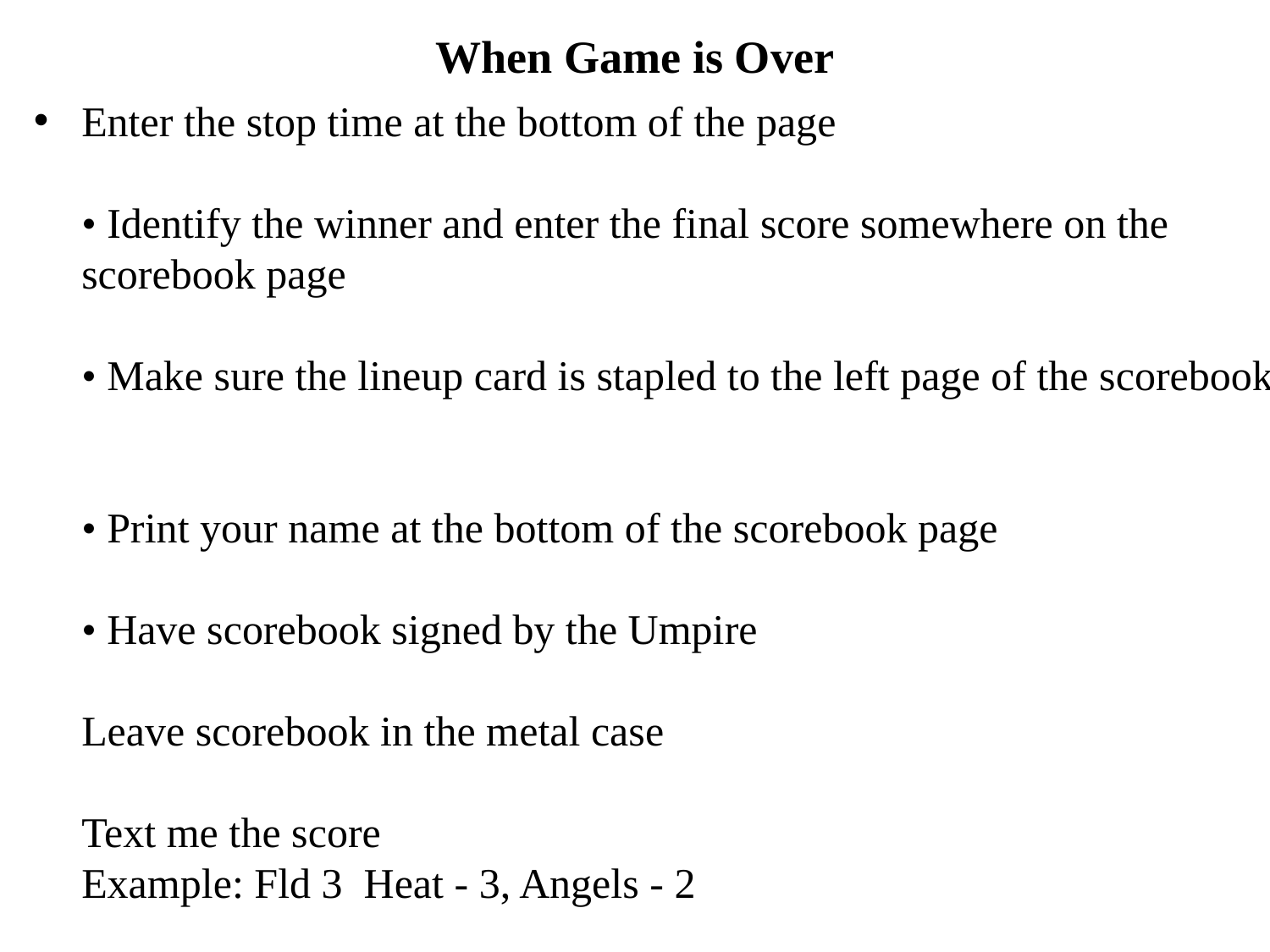

When Game is Over
# Enter the stop time at the bottom of the page • Identify the winner and enter the final score somewhere on the scorebook page • Make sure the lineup card is stapled to the left page of the scorebook • Print your name at the bottom of the scorebook page • Have scorebook signed by the Umpire Leave scorebook in the metal case Text me the score Example: Fld 3  Heat - 3, Angels - 2